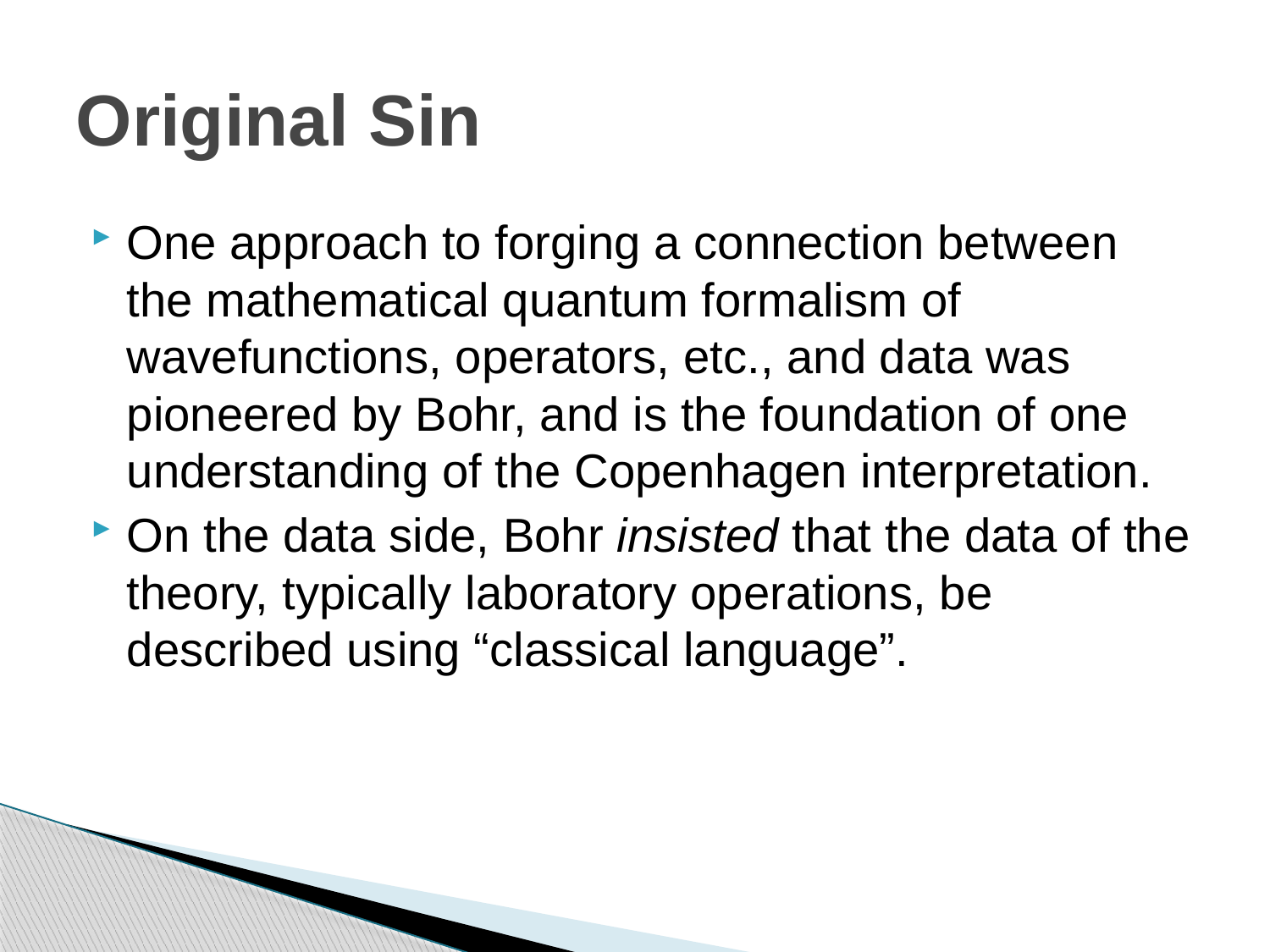

# Original Sin
One approach to forging a connection between the mathematical quantum formalism of wavefunctions, operators, etc., and data was pioneered by Bohr, and is the foundation of one understanding of the Copenhagen interpretation.
On the data side, Bohr insisted that the data of the theory, typically laboratory operations, be described using “classical language”.